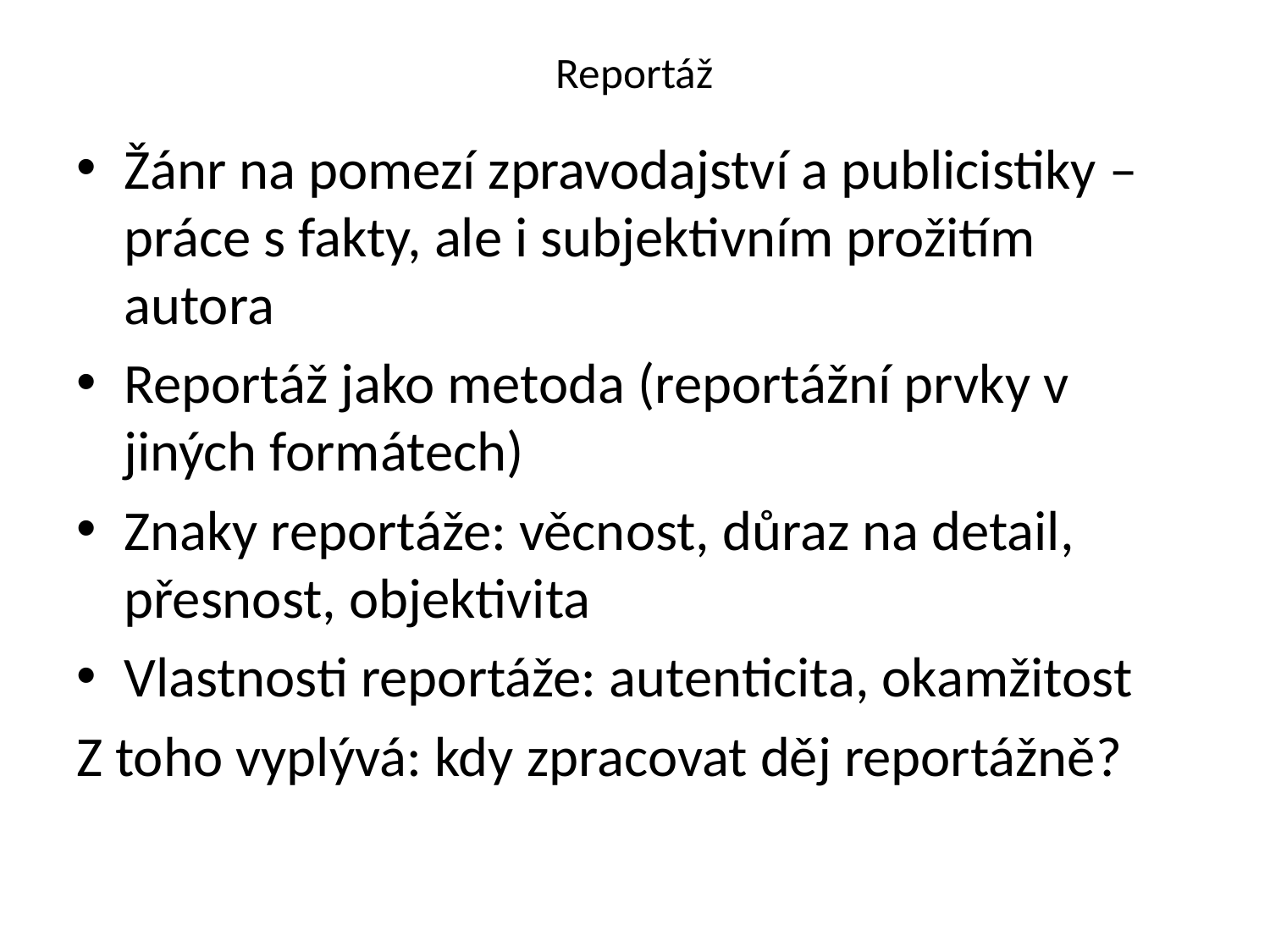

# Reportáž
Žánr na pomezí zpravodajství a publicistiky – práce s fakty, ale i subjektivním prožitím autora
Reportáž jako metoda (reportážní prvky v jiných formátech)
Znaky reportáže: věcnost, důraz na detail, přesnost, objektivita
Vlastnosti reportáže: autenticita, okamžitost
Z toho vyplývá: kdy zpracovat děj reportážně?